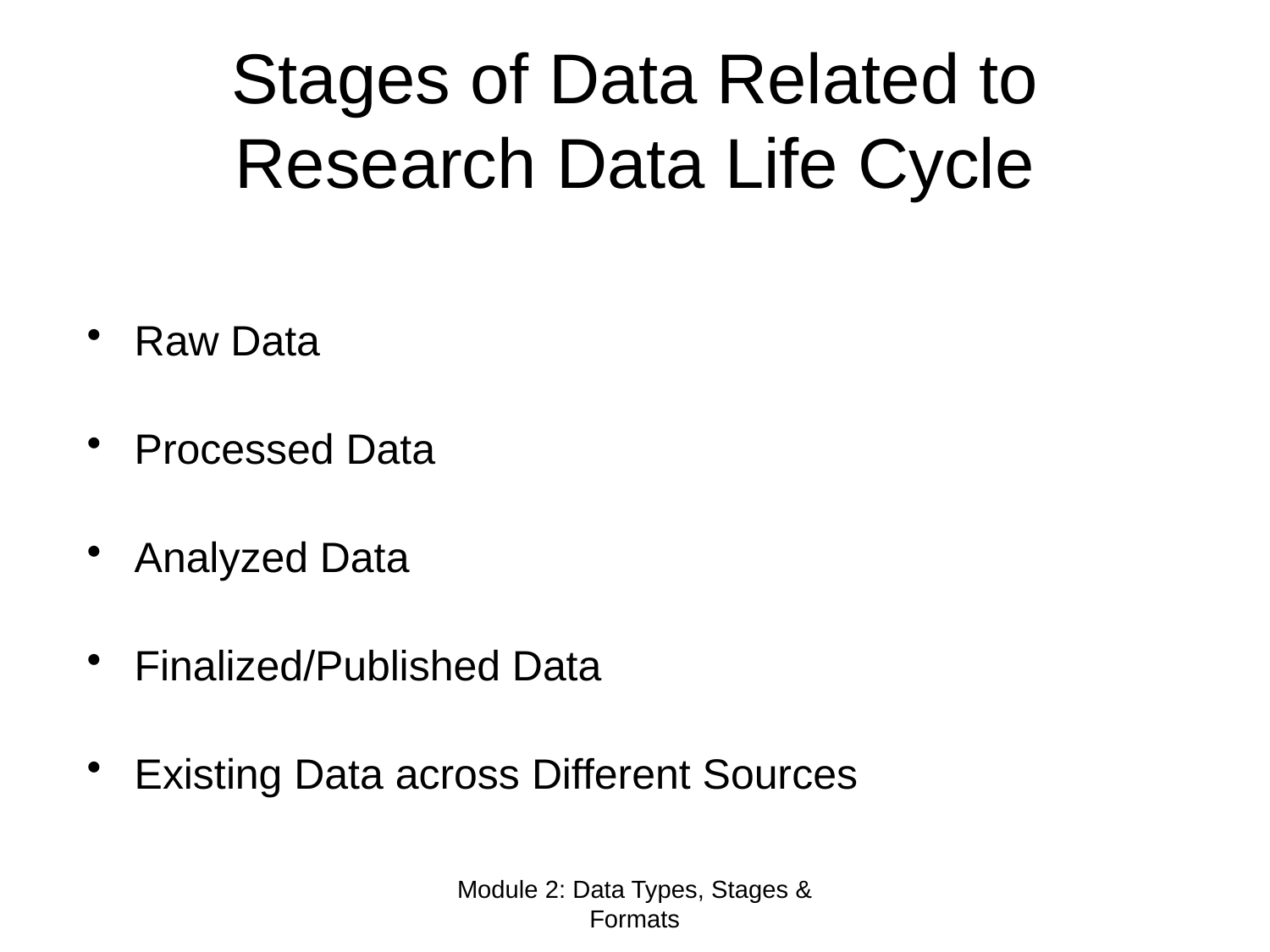

# Stages of Data Related to Research Data Life Cycle

Raw Data

Processed Data

Analyzed Data

Finalized/Published Data

Existing Data across Different Sources
Module 2: Data Types, Stages & Formats